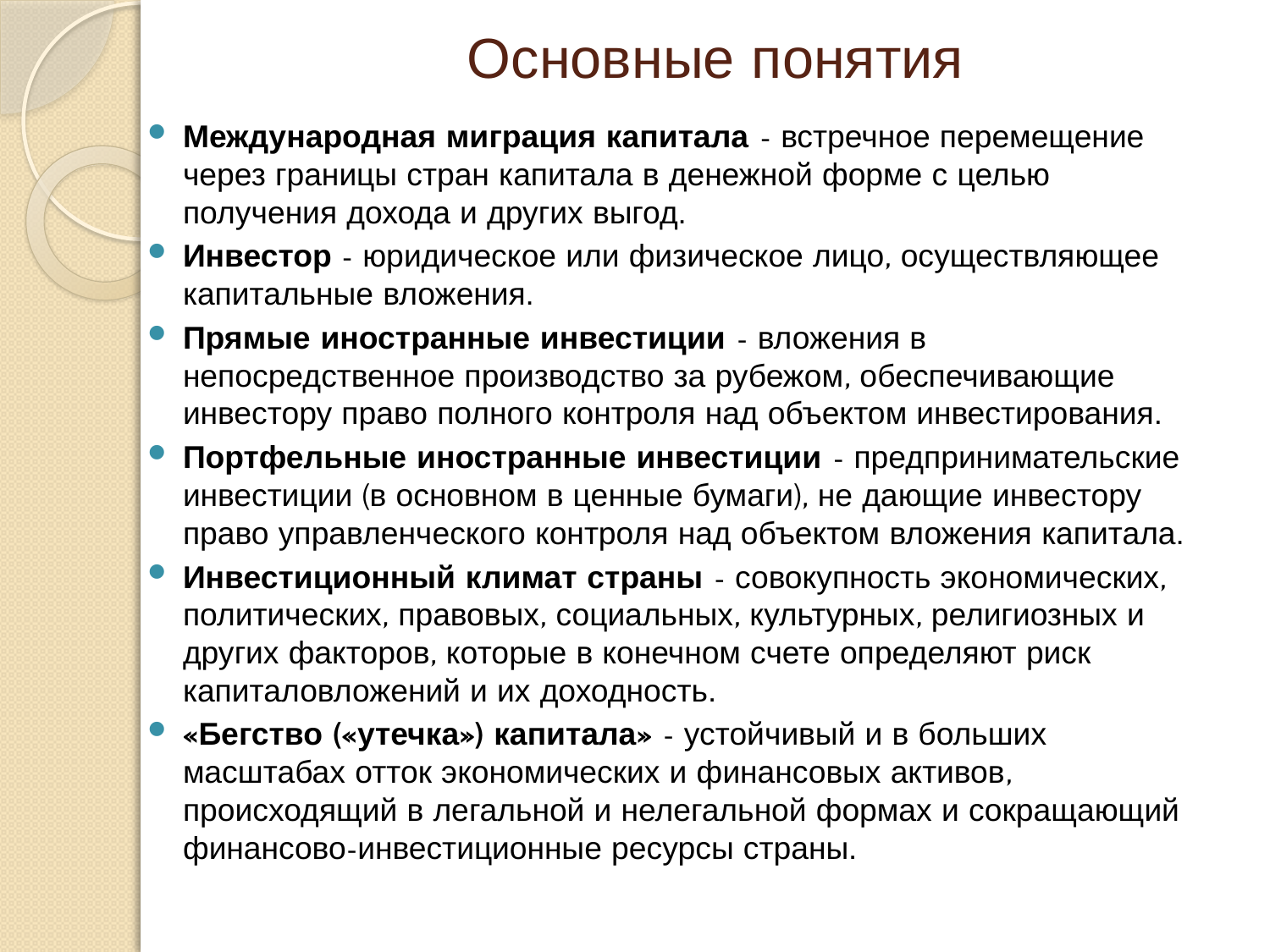

# Основные понятия

Международная миграция капитала - встречное перемещение через границы стран капитала в денежной форме с целью получения дохода и других выгод.
Инвестор - юридическое или физическое лицо, осуществляющее капитальные вложения.
Прямые иностранные инвестиции - вложения в непосредственное производство за рубежом, обеспечивающие инвестору право полного контроля над объектом инвестирования.
Портфельные иностранные инвестиции - предпринимательские инвестиции (в основном в ценные бумаги), не дающие инвестору право управленческого контроля над объектом вложения капитала.
Инвестиционный климат страны - совокупность экономических, политических, правовых, социальных, культурных, религиозных и других факторов, которые в конечном счете определяют риск капиталовложений и их доходность.
«Бегство («утечка») капитала» - устойчивый и в больших масштабах отток экономических и финансовых активов, происходящий в легальной и нелегальной формах и сокращающий финансово-инвестиционные ресурсы страны.